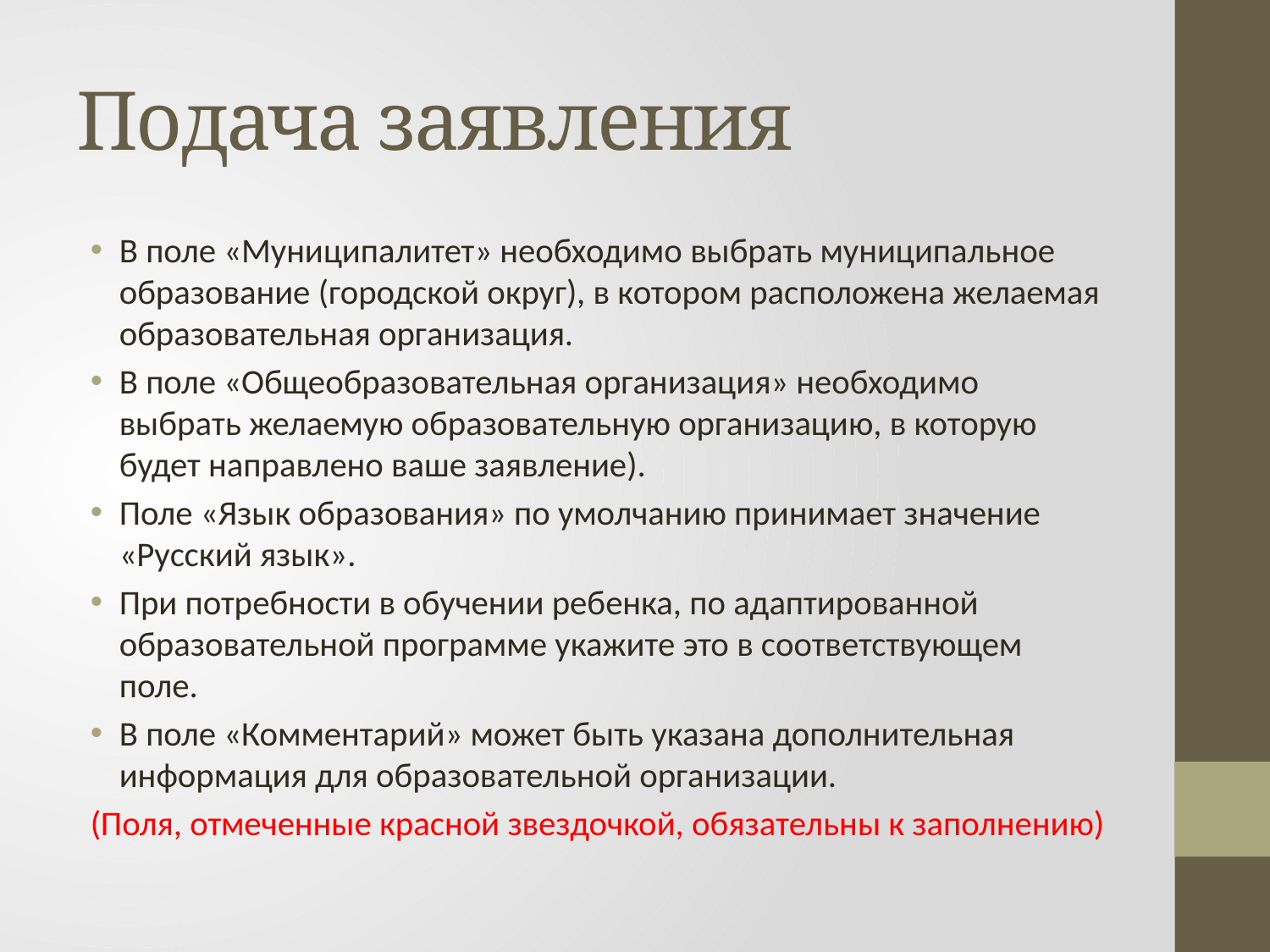

# Подача заявления
В поле «Муниципалитет» необходимо выбрать муниципальное образование (городской округ), в котором расположена желаемая образовательная организация.
В поле «Общеобразовательная организация» необходимо выбрать желаемую образовательную организацию, в которую будет направлено ваше заявление).
Поле «Язык образования» по умолчанию принимает значение «Русский язык».
При потребности в обучении ребенка, по адаптированной образовательной программе укажите это в соответствующем поле.
В поле «Комментарий» может быть указана дополнительная информация для образовательной организации.
(Поля, отмеченные красной звездочкой, обязательны к заполнению)